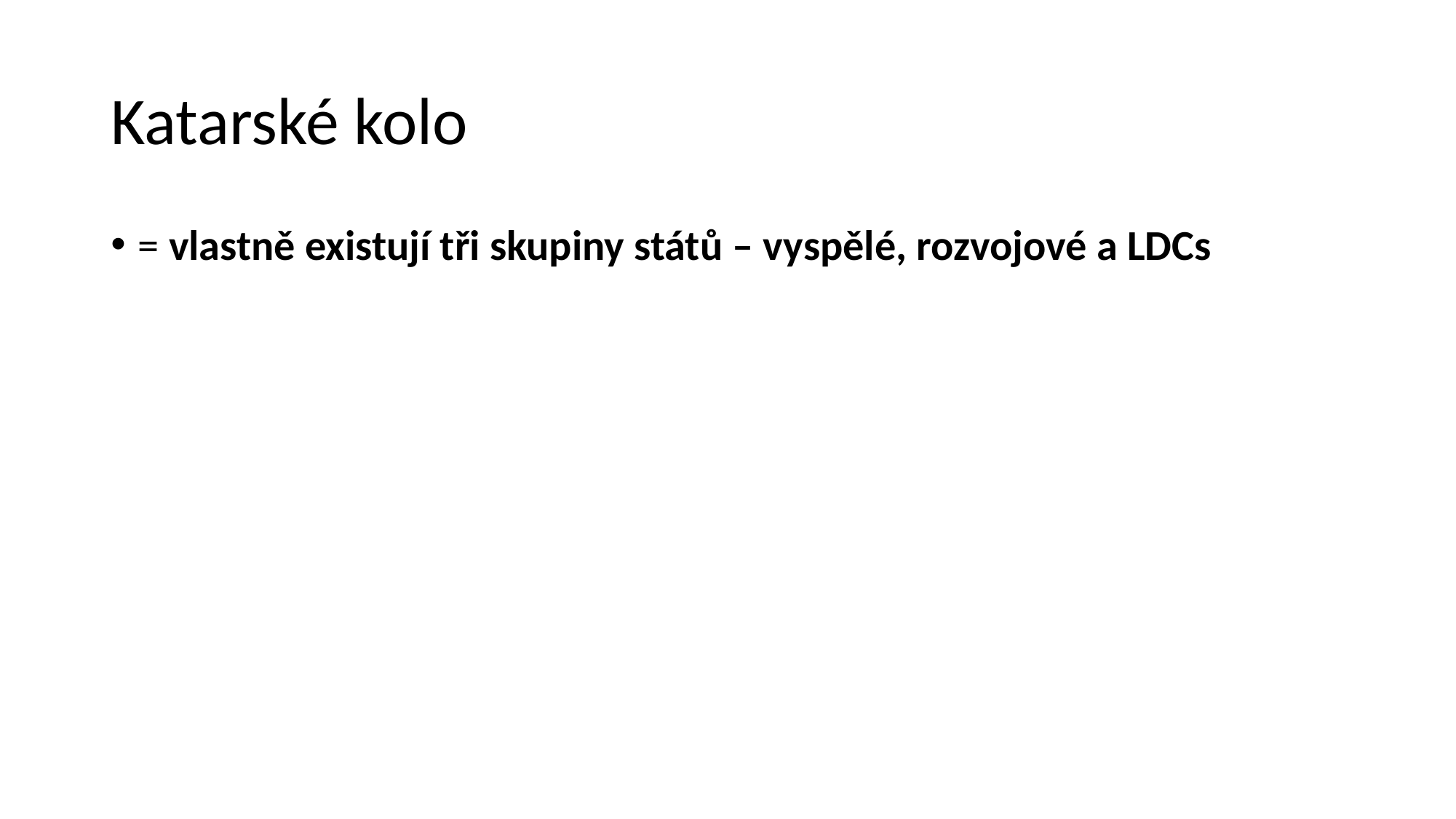

# Katarské kolo
= vlastně existují tři skupiny států – vyspělé, rozvojové a LDCs